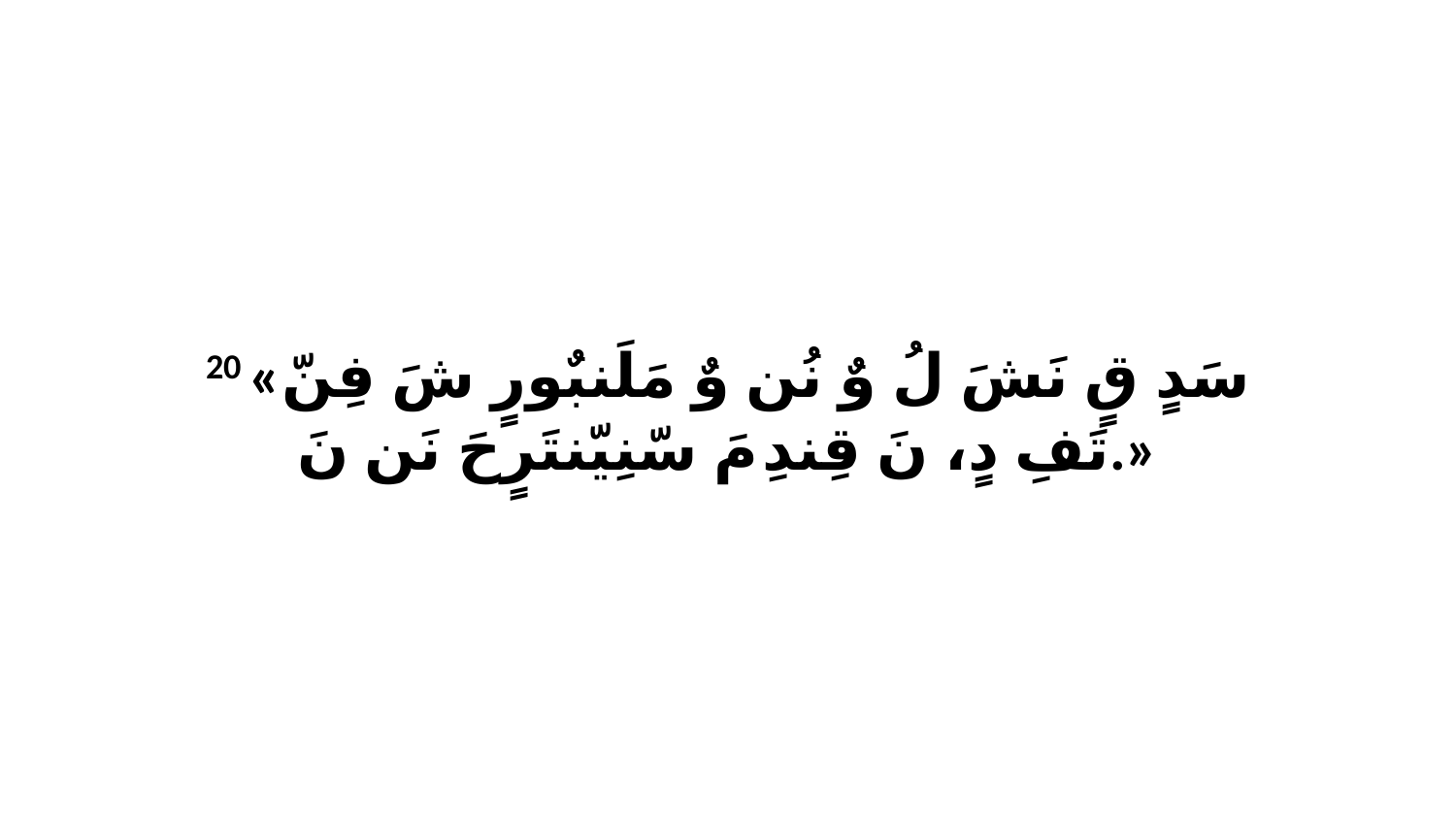

20 «سَدٍ قٍ نَشَ لُ وٌ نُن وٌ مَلَنبٌورٍ شَ فِنّ تَفِ دٍ، نَ قِندِ مَ سّنِيّنتَرٍحَ نَن نَ.»